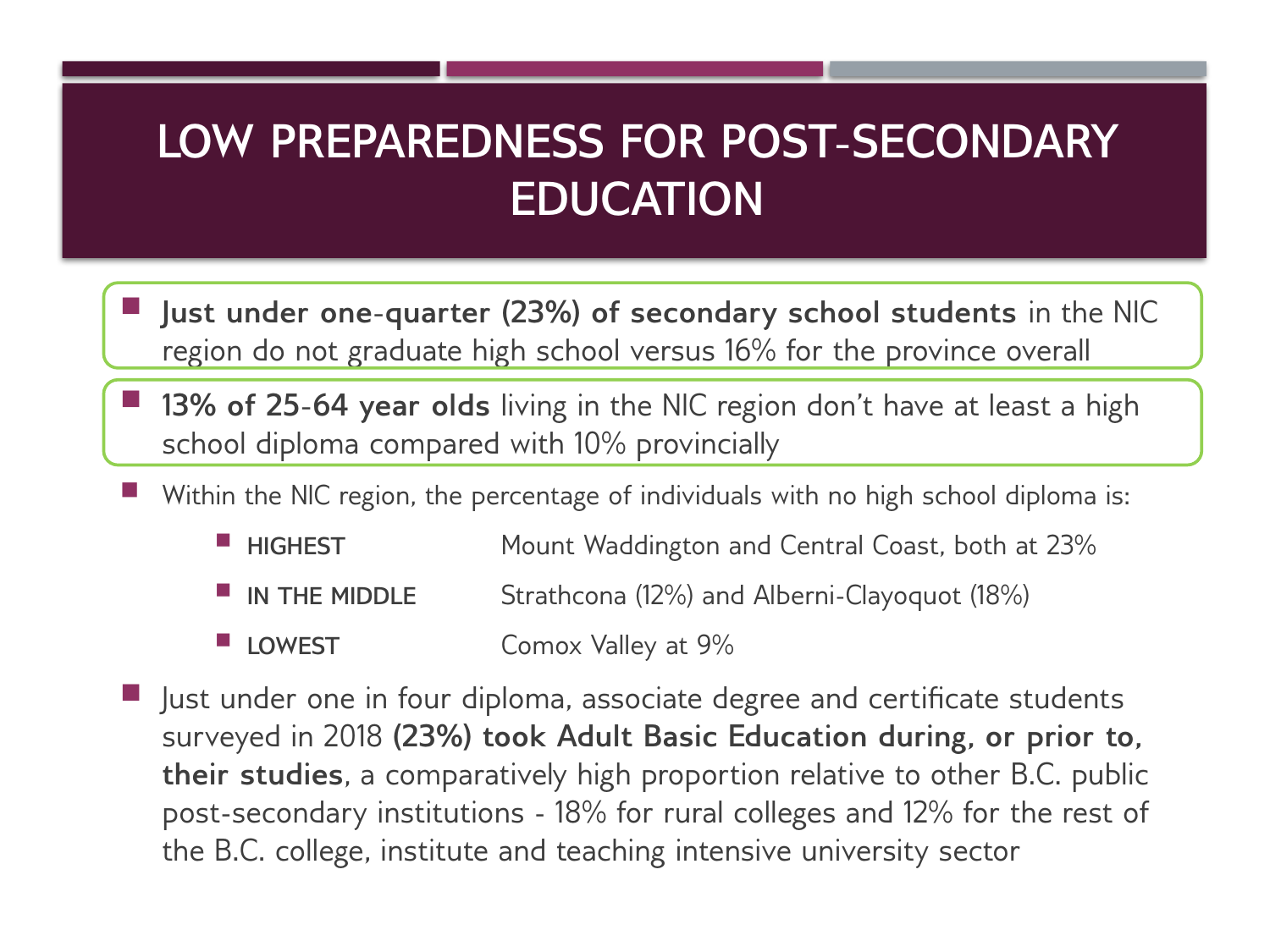

# Low preparedness for post-secondary education
Just under one-quarter (23%) of secondary school students in the NIC region do not graduate high school versus 16% for the province overall
13% of 25-64 year olds living in the NIC region don’t have at least a high school diploma compared with 10% provincially
Within the NIC region, the percentage of individuals with no high school diploma is:
HIGHEST		Mount Waddington and Central Coast, both at 23%
IN THE MIDDLE	Strathcona (12%) and Alberni-Clayoquot (18%)
LOWEST 		Comox Valley at 9%
Just under one in four diploma, associate degree and certificate students surveyed in 2018 (23%) took Adult Basic Education during, or prior to, their studies, a comparatively high proportion relative to other B.C. public post-secondary institutions - 18% for rural colleges and 12% for the rest of the B.C. college, institute and teaching intensive university sector